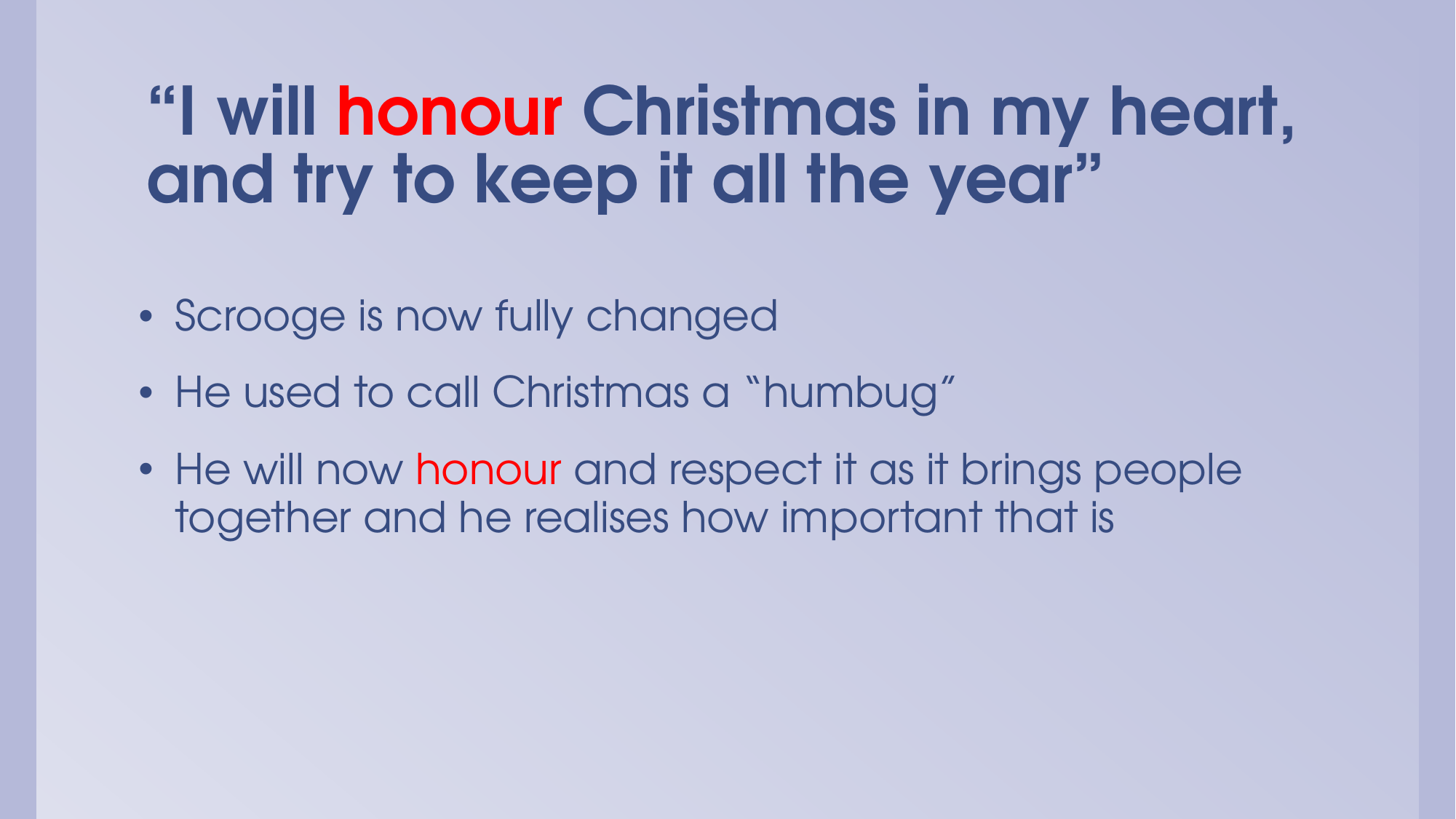

# “I will honour Christmas in my heart, and try to keep it all the year”
Scrooge is now fully changed
He used to call Christmas a “humbug”
He will now honour and respect it as it brings people together and he realises how important that is